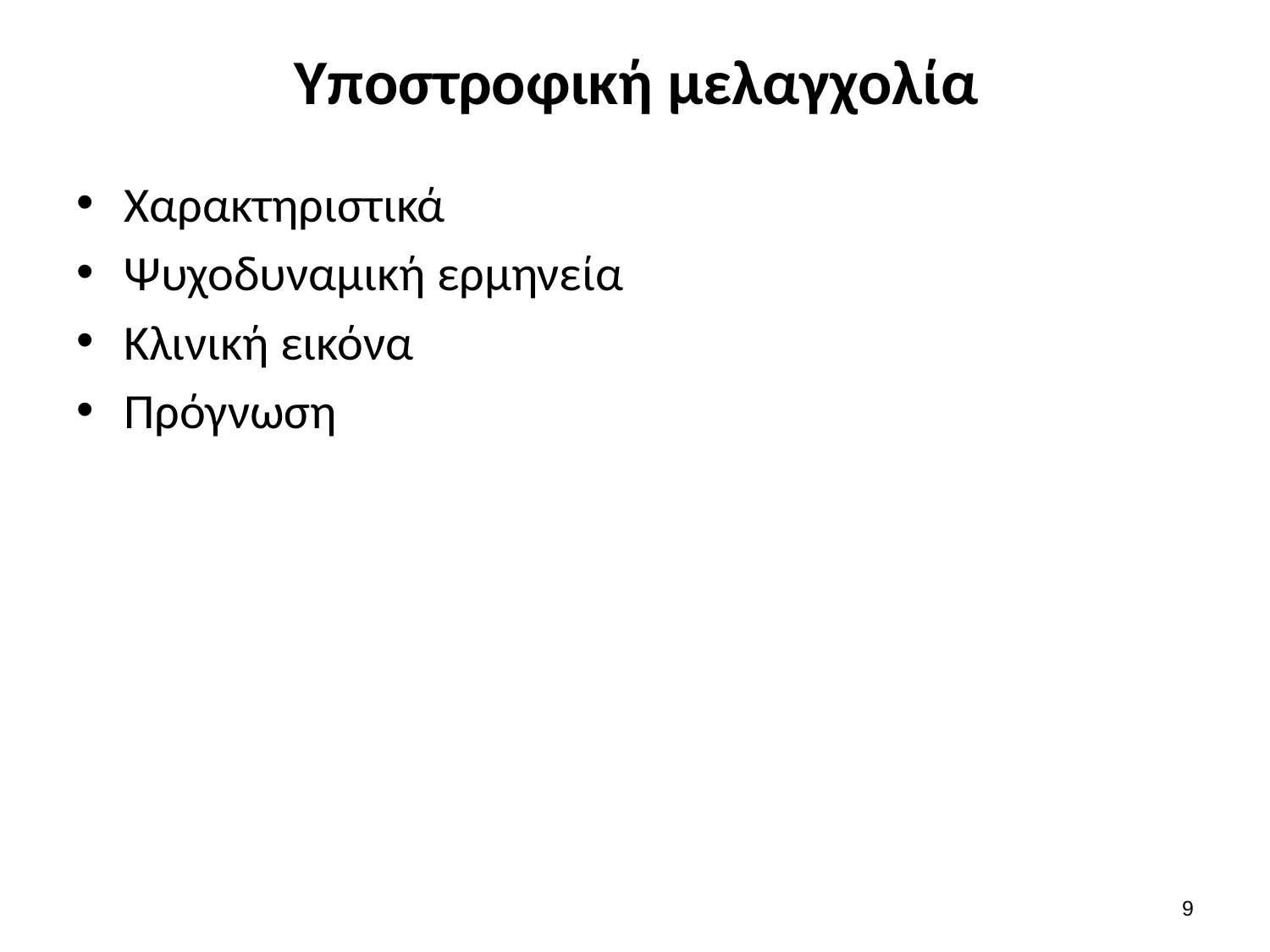

# Υποστροφική μελαγχολία
Χαρακτηριστικά
Ψυχοδυναμική ερμηνεία
Κλινική εικόνα
Πρόγνωση

9